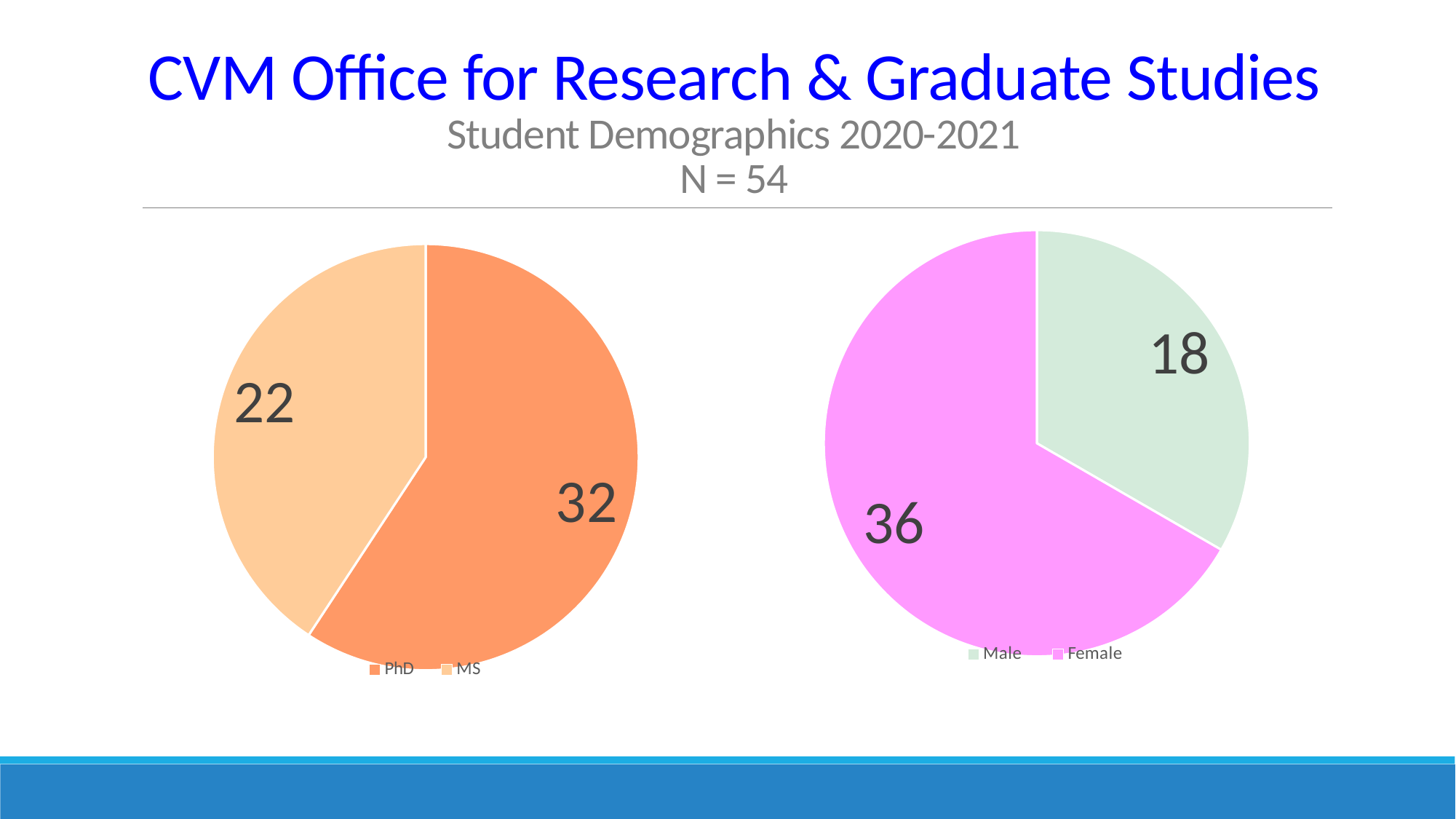

# CVM Office for Research & Graduate Studies Student Demographics 2020-2021 N = 54

### Chart

| Category | Sales |
|---|---|
| Male | 18.0 |
| Female | 36.0 |

### Chart

| Category | Sales |
|---|---|
| PhD | 32.0 |
| MS | 22.0 |